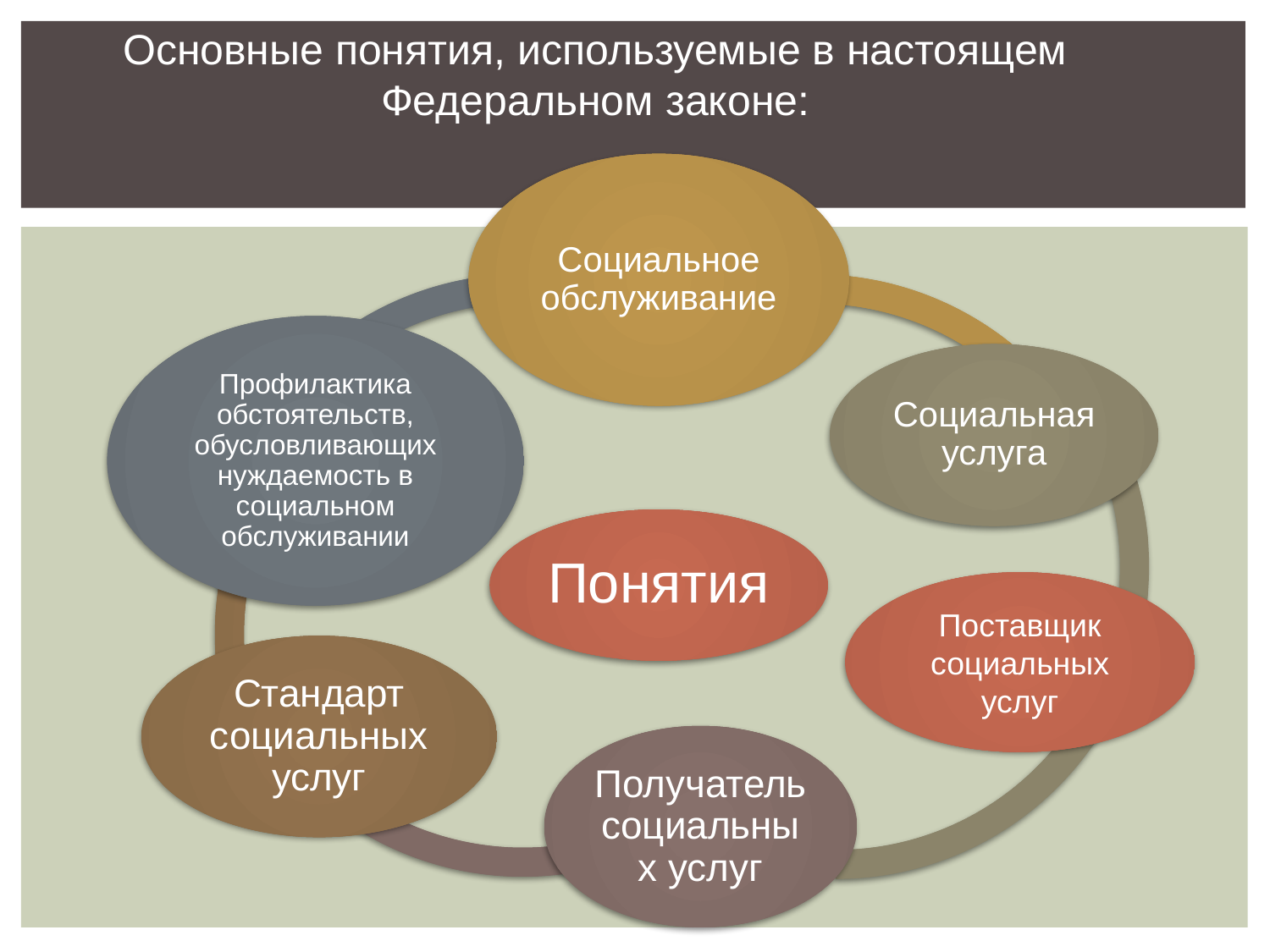

Основные понятия, используемые в настоящем Федеральном законе:
Понятия
Социальное обслуживание
Социальная услуга
Получатель социальных услуг
Стандарт социальных услуг
Профилактика обстоятельств, обусловливающих нуждаемость в социальном обслуживании
Поставщик социальных услуг